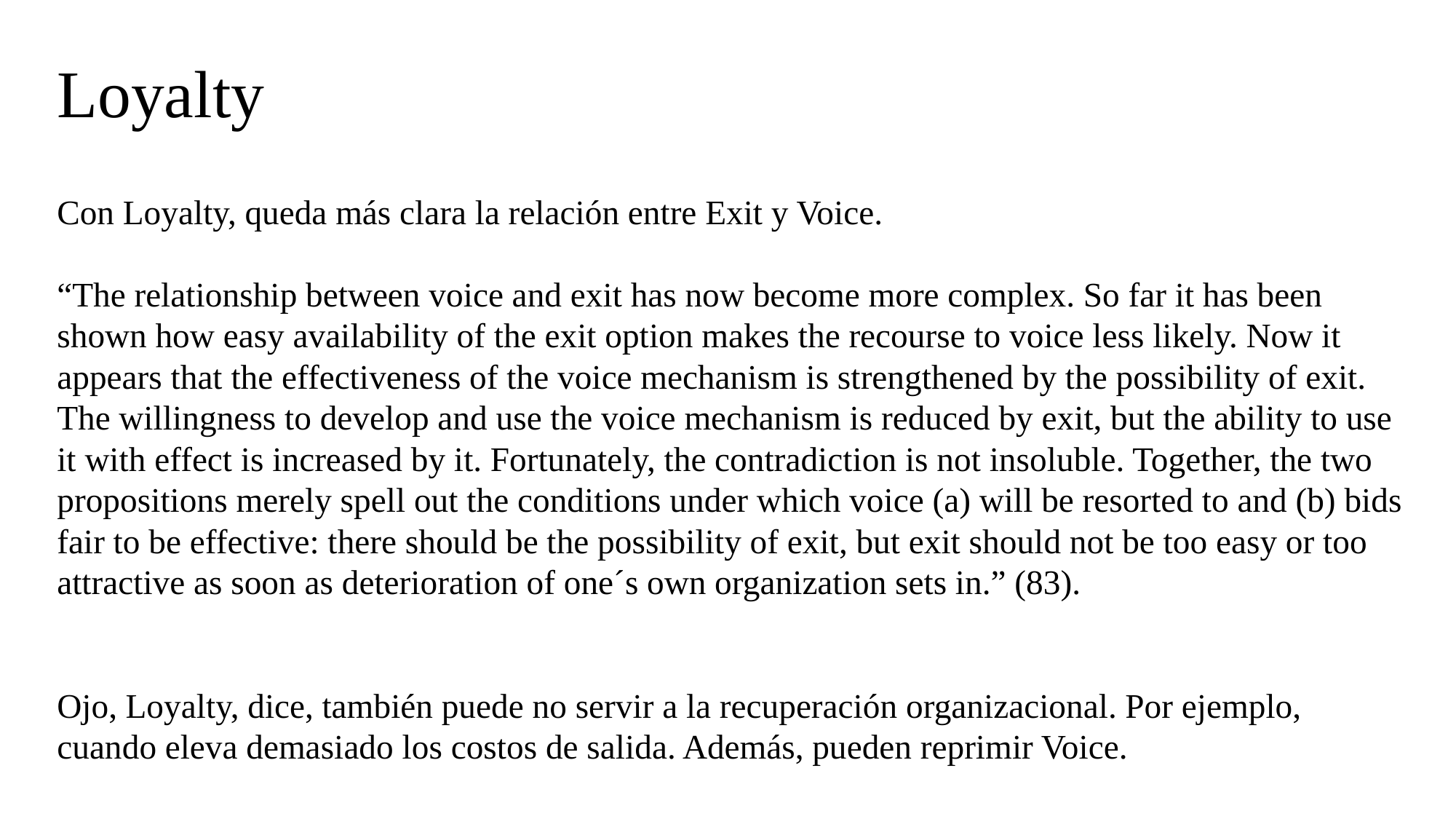

# Loyalty
Con Loyalty, queda más clara la relación entre Exit y Voice.

“The relationship between voice and exit has now become more complex. So far it has been shown how easy availability of the exit option makes the recourse to voice less likely. Now it appears that the effectiveness of the voice mechanism is strengthened by the possibility of exit. The willingness to develop and use the voice mechanism is reduced by exit, but the ability to use it with effect is increased by it. Fortunately, the contradiction is not insoluble. Together, the two propositions merely spell out the conditions under which voice (a) will be resorted to and (b) bids fair to be effective: there should be the possibility of exit, but exit should not be too easy or too attractive as soon as deterioration of one´s own organization sets in.” (83).

Ojo, Loyalty, dice, también puede no servir a la recuperación organizacional. Por ejemplo, cuando eleva demasiado los costos de salida. Además, pueden reprimir Voice.